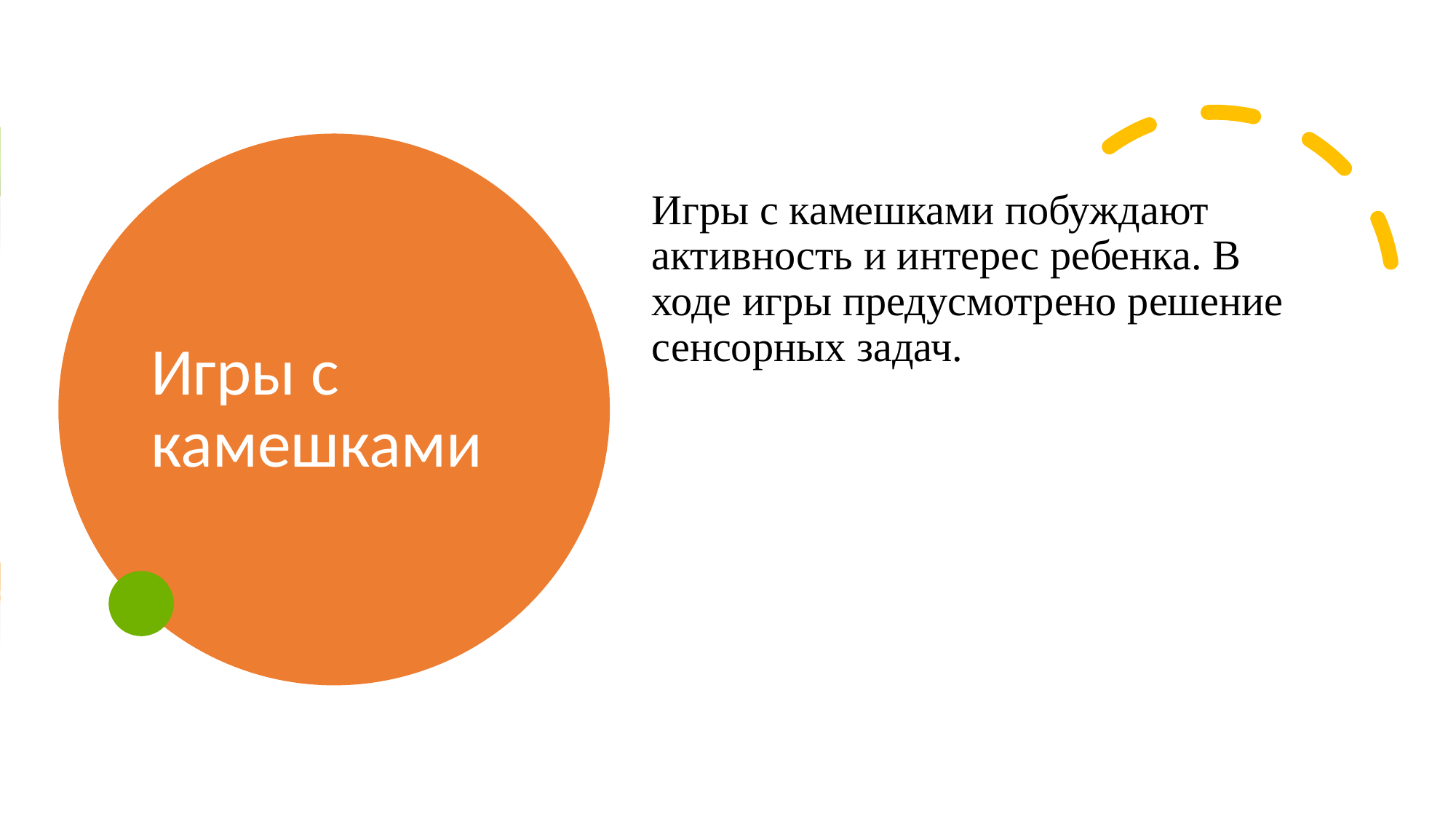

# Игры с камешками
Игры с камешками побуждают активность и интерес ребенка. В ходе игры предусмотрено решение сенсорных задач.